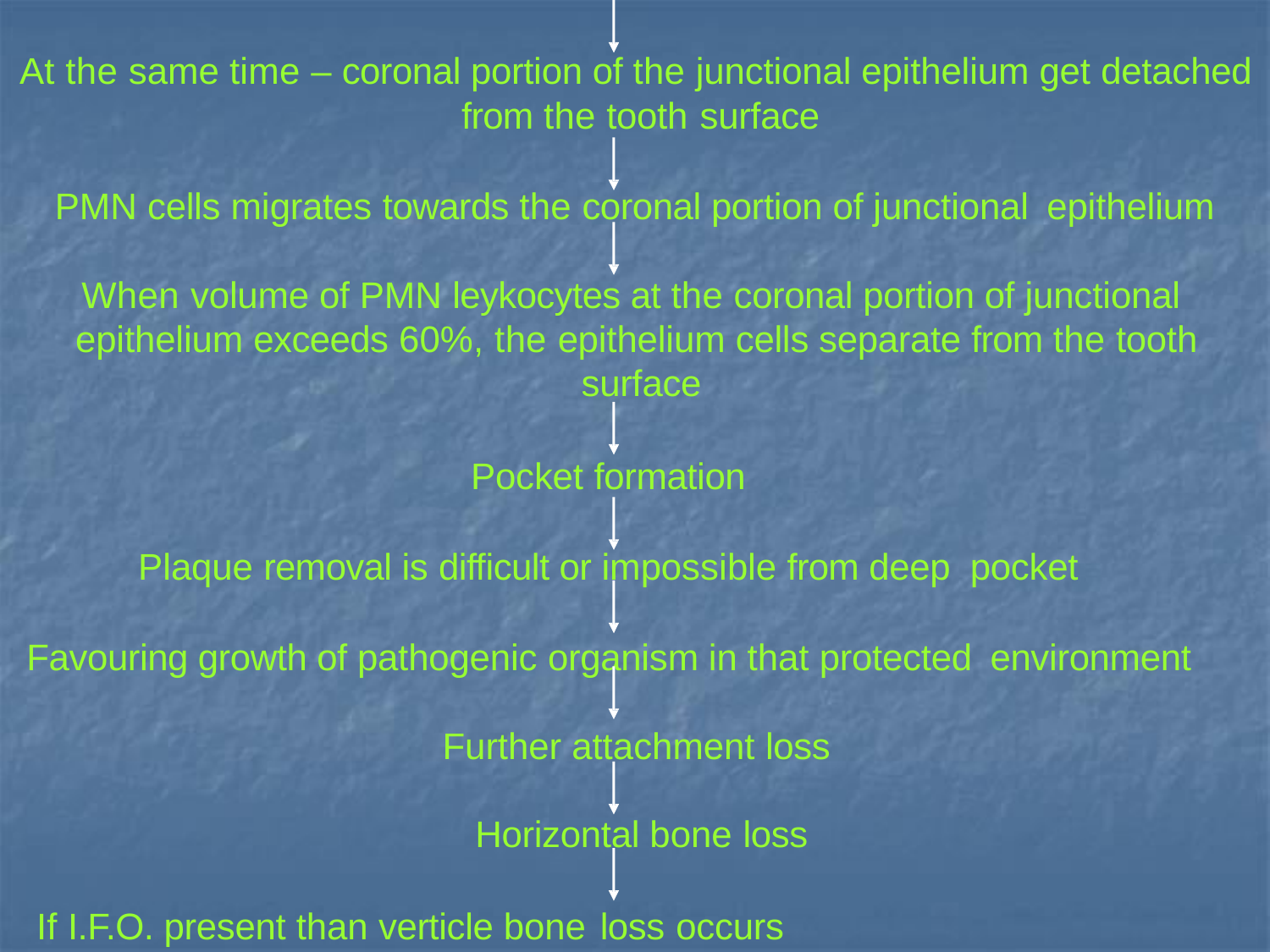

At the same time – coronal portion of the junctional epithelium get detached  from the tooth surface

PMN cells migrates towards the coronal portion of junctional epithelium

When volume of PMN leykocytes at the coronal portion of junctional  epithelium exceeds 60%, the epithelium cells separate from the tooth  surface

Pocket formation

Plaque removal is difficult or impossible from deep pocket

Favouring growth of pathogenic organism in that protected environment
Further attachment loss  Horizontal bone loss

If I.F.O. present than verticle bone loss occurs	(angular bone loss)